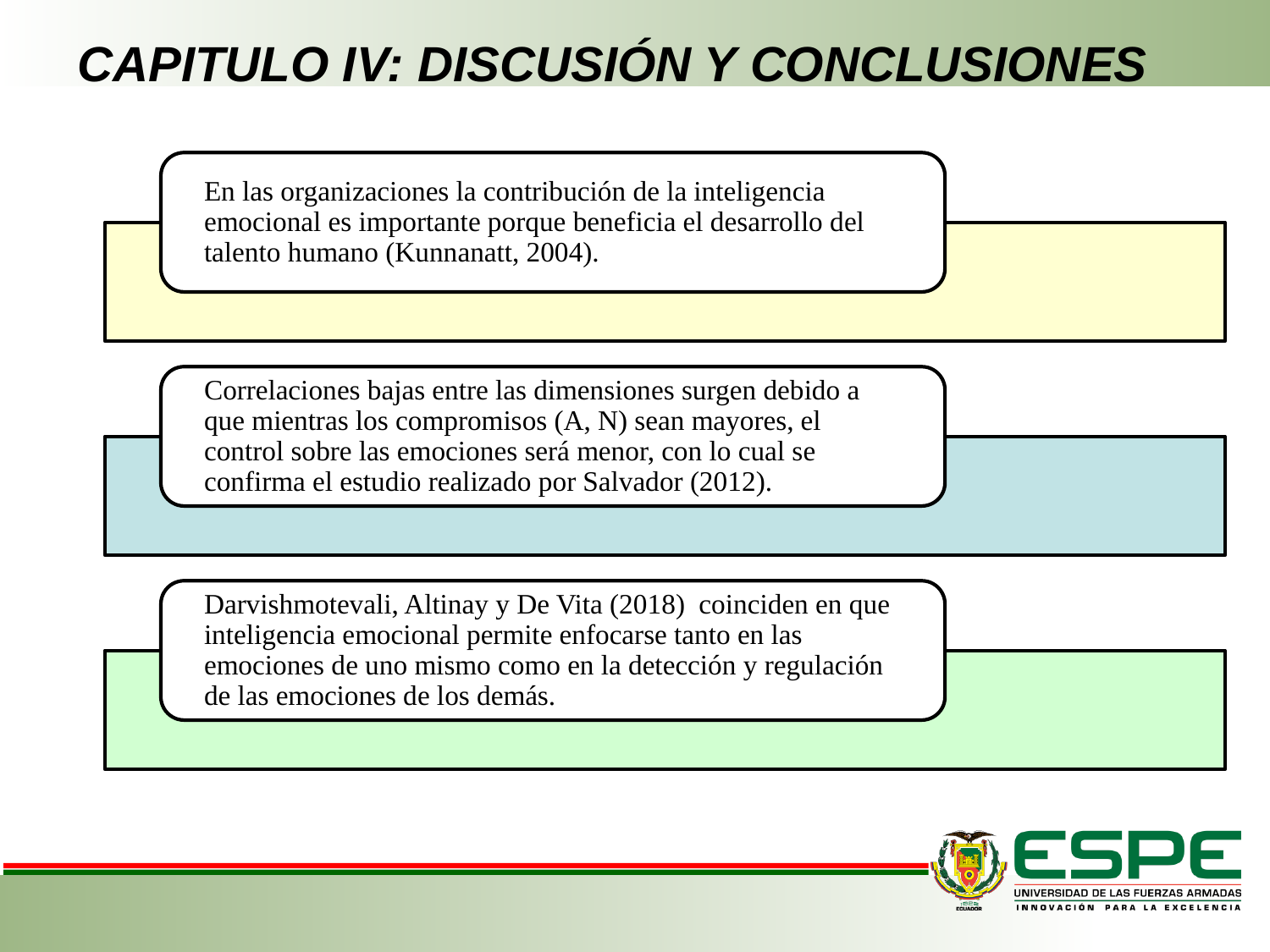

# CAPITULO IV: DISCUSIÓN Y CONCLUSIONES
En las organizaciones la contribución de la inteligencia emocional es importante porque beneficia el desarrollo del talento humano (Kunnanatt, 2004).
Correlaciones bajas entre las dimensiones surgen debido a que mientras los compromisos (A, N) sean mayores, el control sobre las emociones será menor, con lo cual se confirma el estudio realizado por Salvador (2012).
Darvishmotevali, Altinay y De Vita (2018)  coinciden en que inteligencia emocional permite enfocarse tanto en las emociones de uno mismo como en la detección y regulación de las emociones de los demás.